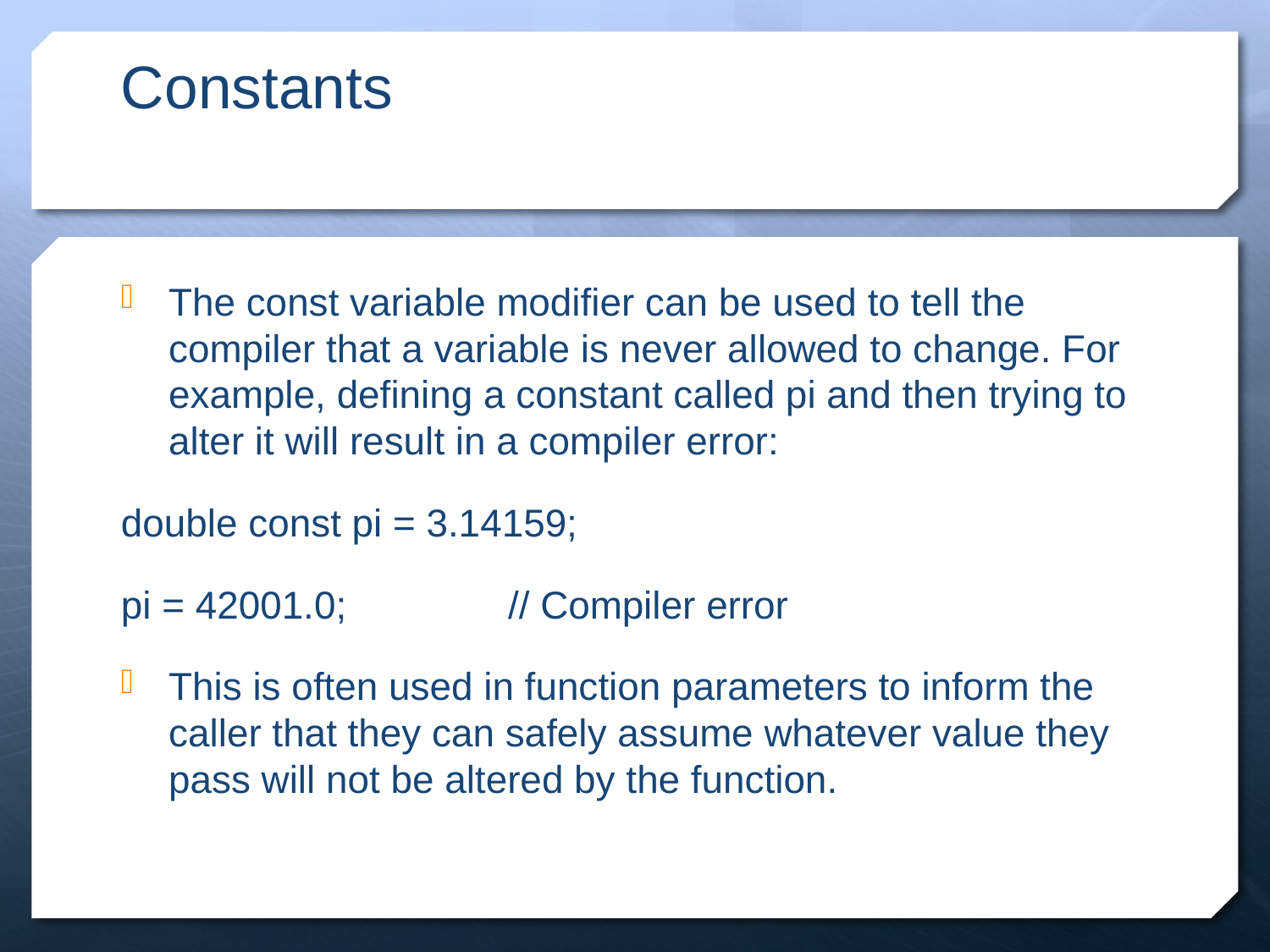

# Constants
The const variable modifier can be used to tell the compiler that a variable is never allowed to change. For example, defining a constant called pi and then trying to alter it will result in a compiler error:
double const pi = 3.14159;
pi = 42001.0;               // Compiler error
This is often used in function parameters to inform the caller that they can safely assume whatever value they pass will not be altered by the function.